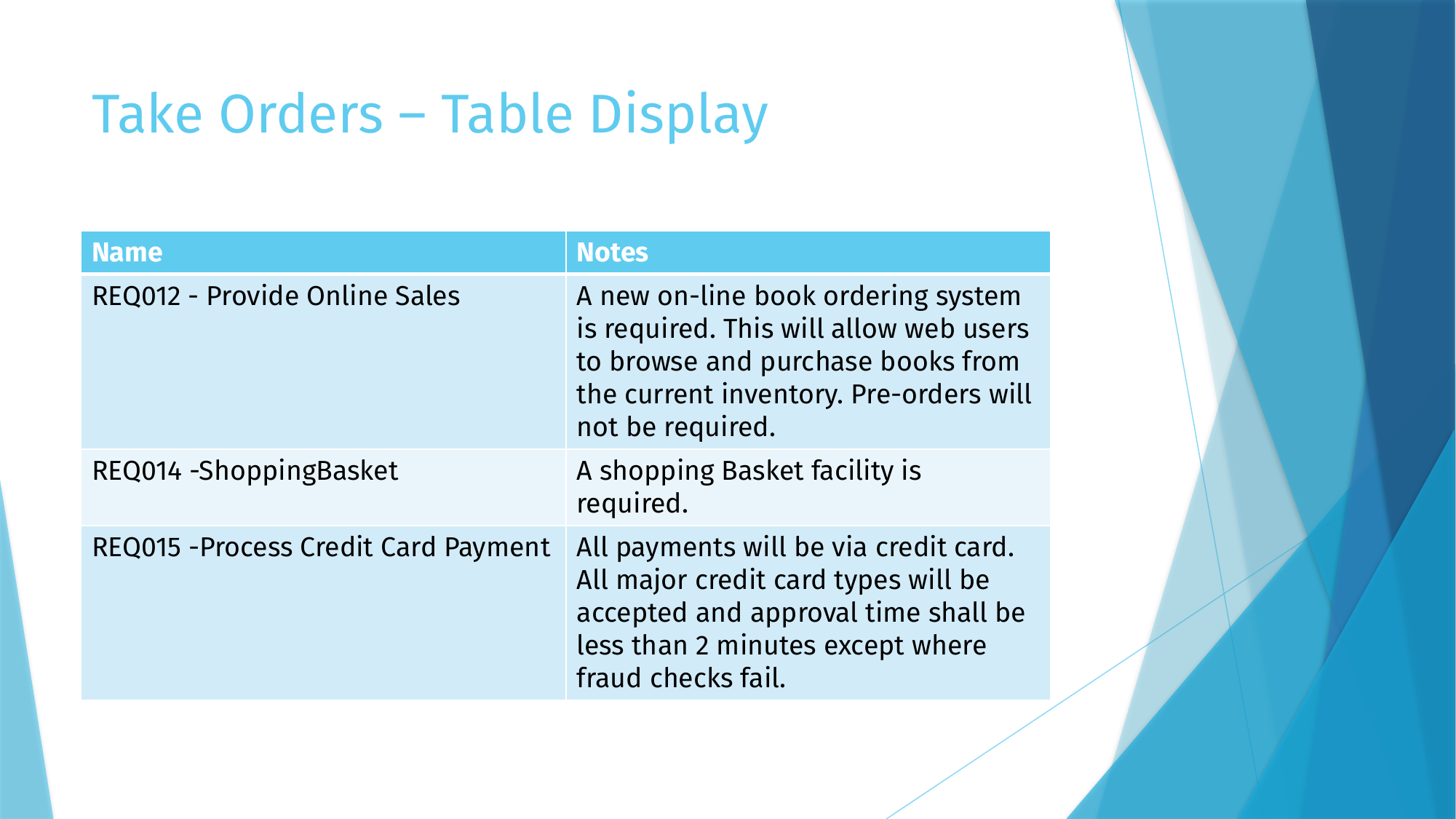

# Take Orders – Table Display
| Name | Notes |
| --- | --- |
| REQ012 - Provide Online Sales | A new on-line book ordering system is required. This will allow web users to browse and purchase books from the current inventory. Pre-orders will not be required. |
| REQ014 -ShoppingBasket | A shopping Basket facility is required. |
| REQ015 -Process Credit Card Payment | All payments will be via credit card. All major credit card types will be accepted and approval time shall be less than 2 minutes except where fraud checks fail. |